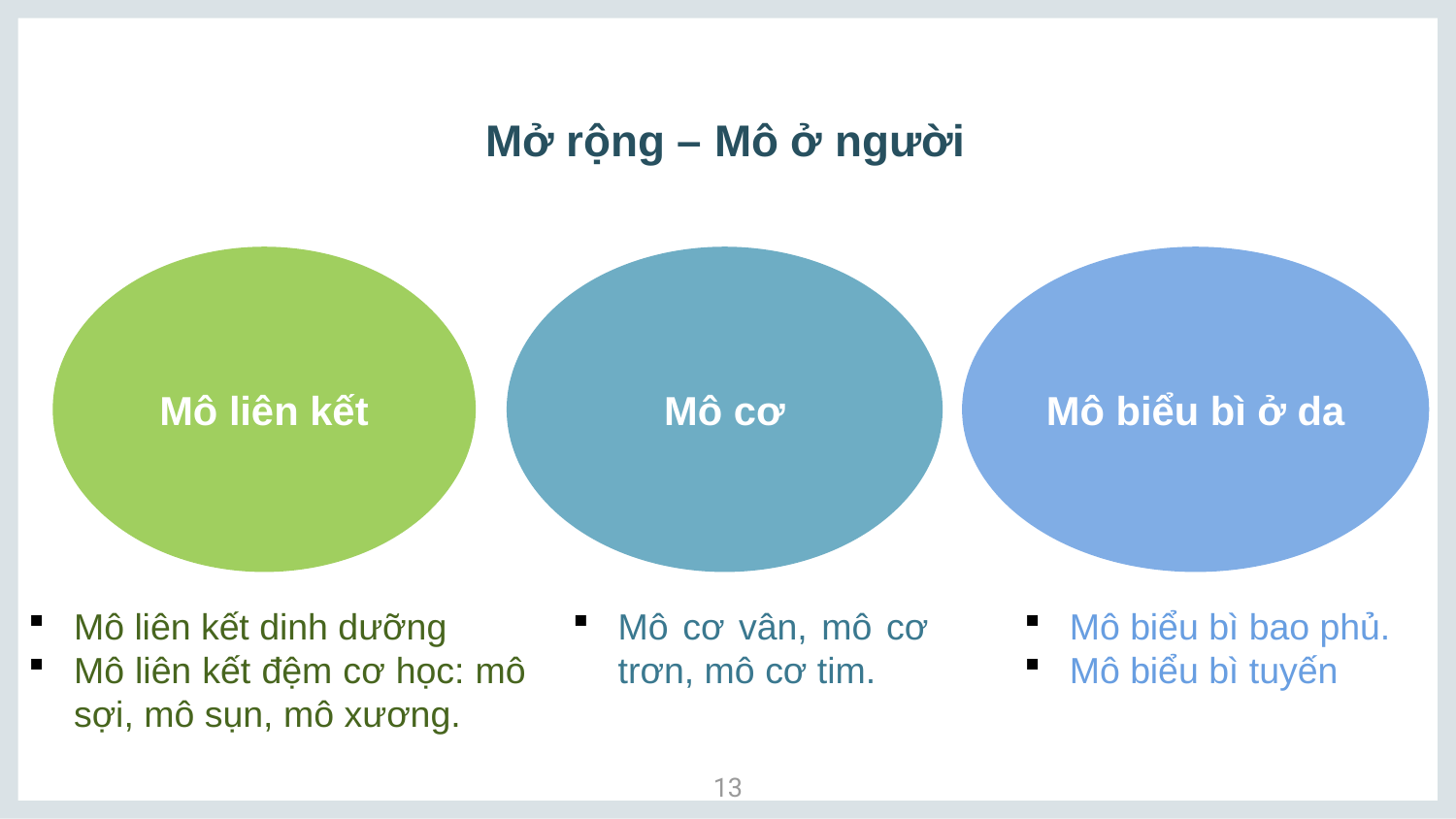

# Mở rộng – Mô ở người
Mô biểu bì ở da
Mô liên kết
Mô cơ
Mô liên kết dinh dưỡng
Mô liên kết đệm cơ học: mô sợi, mô sụn, mô xương.
Mô cơ vân, mô cơ trơn, mô cơ tim.
Mô biểu bì bao phủ.
Mô biểu bì tuyến
13